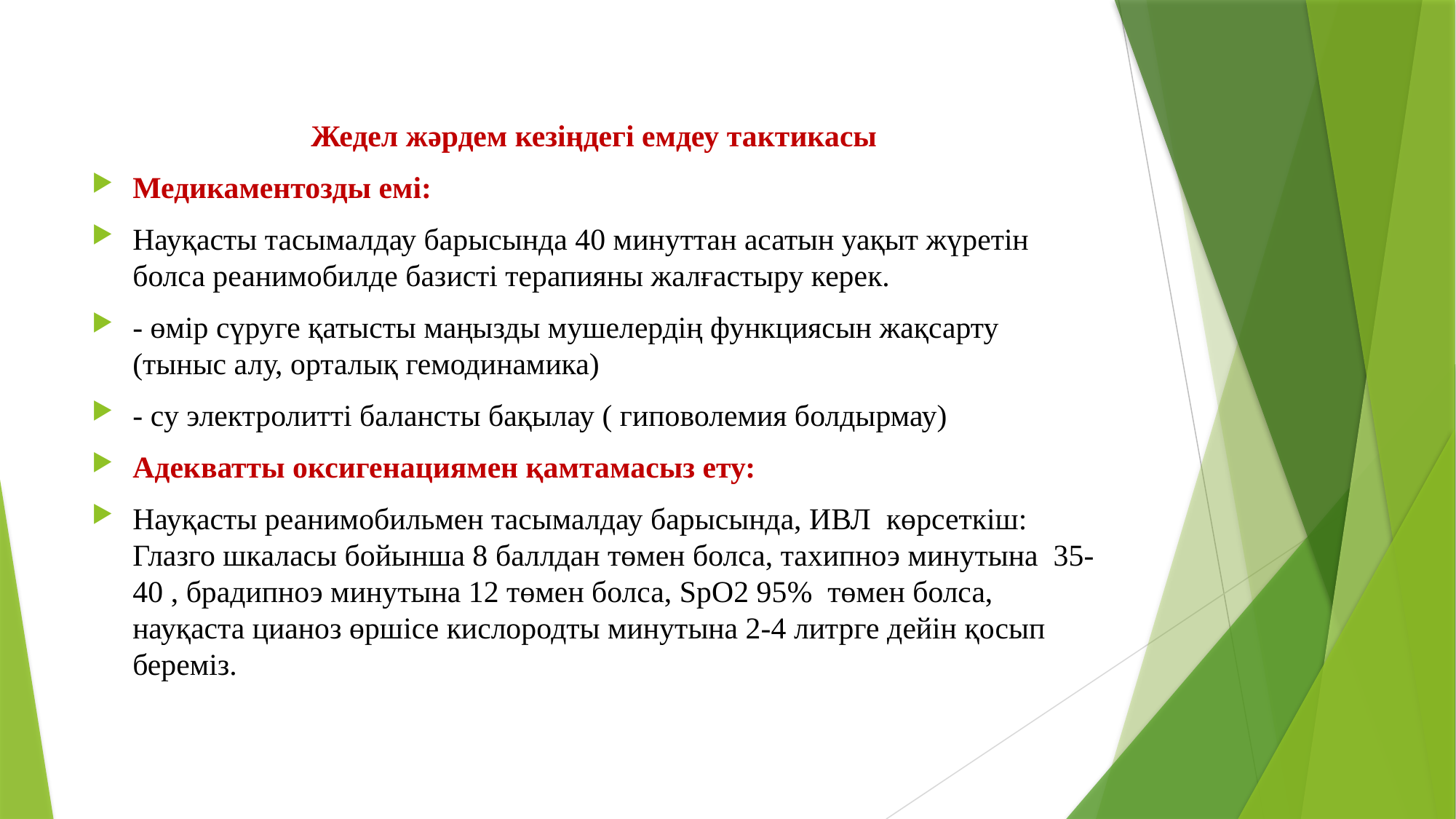

Жедел жәрдем кезіңдегі емдеу тактикасы
Медикаментозды емі:
Науқасты тасымалдау барысында 40 минуттан асатын уақыт жүретін болса реанимобилде базисті терапияны жалғастыру керек.
- өмір сүруге қатысты маңызды мушелердің функциясын жақсарту (тыныс алу, орталық гемодинамика)
- су электролитті балансты бақылау ( гиповолемия болдырмау)
Адекватты оксигенациямен қамтамасыз ету:
Науқасты реанимобильмен тасымалдау барысында, ИВЛ  көрсеткіш: Глазго шкаласы бойынша 8 баллдан төмен болса, тахипноэ минутына  35-40 , брадипноэ минутына 12 төмен болса, SpO2 95%  төмен болса, науқаста цианоз өршісе кислородты минутына 2-4 литрге дейін қосып береміз.